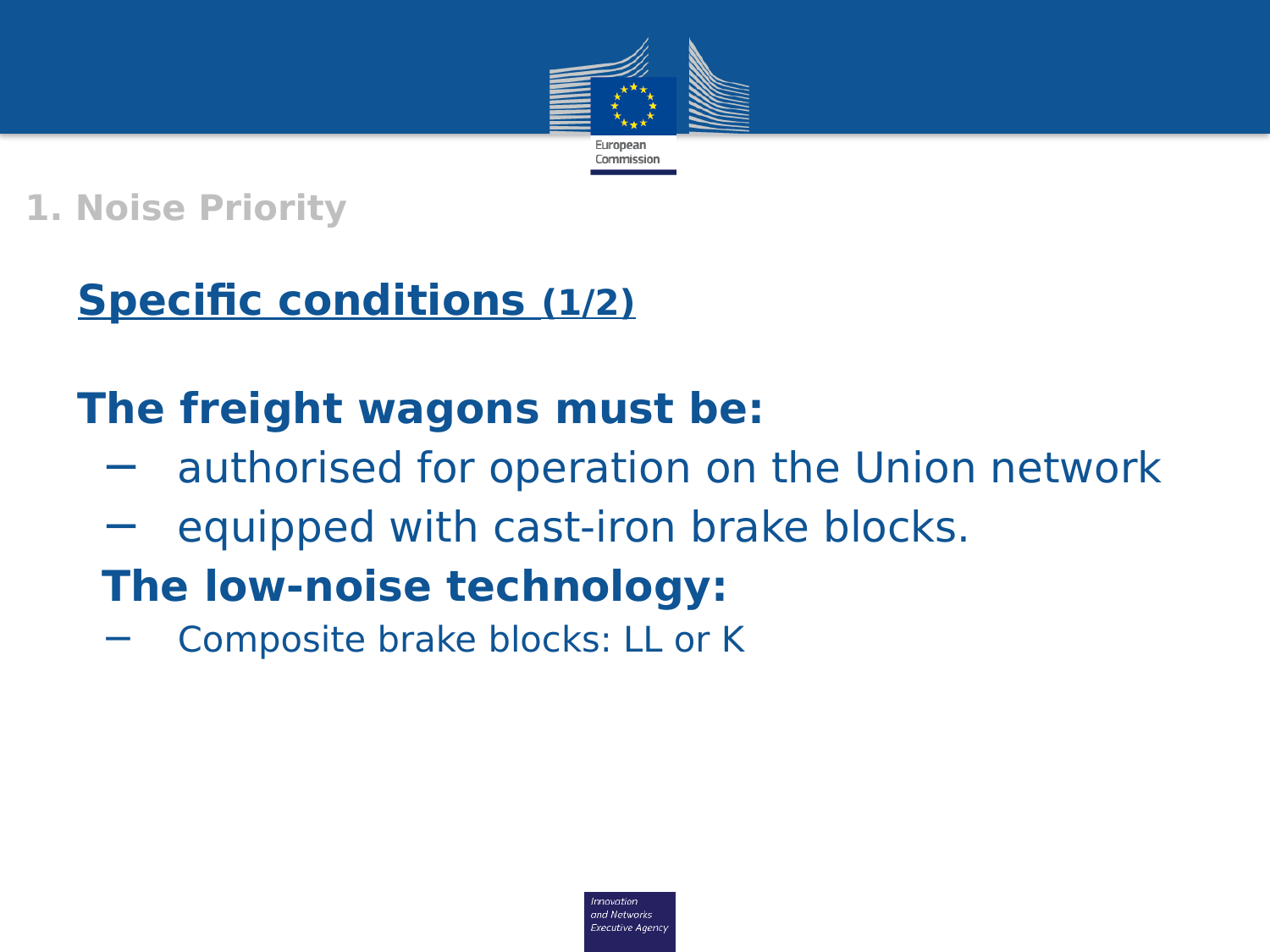

# 1. Noise Priority
Specific conditions (1/2)

The freight wagons must be:
authorised for operation on the Union network
equipped with cast-iron brake blocks.
The low-noise technology:
Composite brake blocks: LL or K